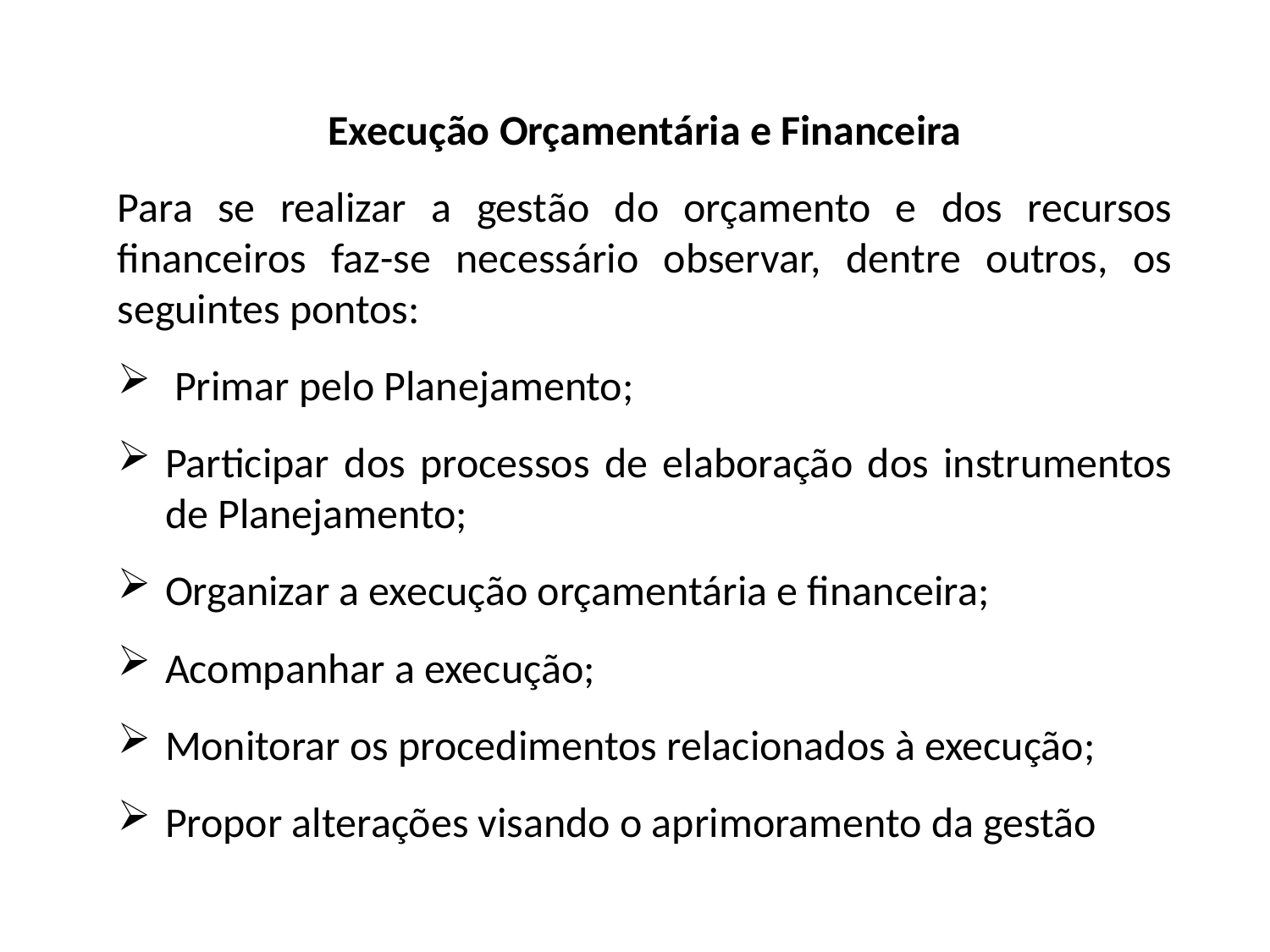

Execução Orçamentária e Financeira
Para se realizar a gestão do orçamento e dos recursos financeiros faz-se necessário observar, dentre outros, os seguintes pontos:
 Primar pelo Planejamento;
Participar dos processos de elaboração dos instrumentos de Planejamento;
Organizar a execução orçamentária e financeira;
Acompanhar a execução;
Monitorar os procedimentos relacionados à execução;
Propor alterações visando o aprimoramento da gestão